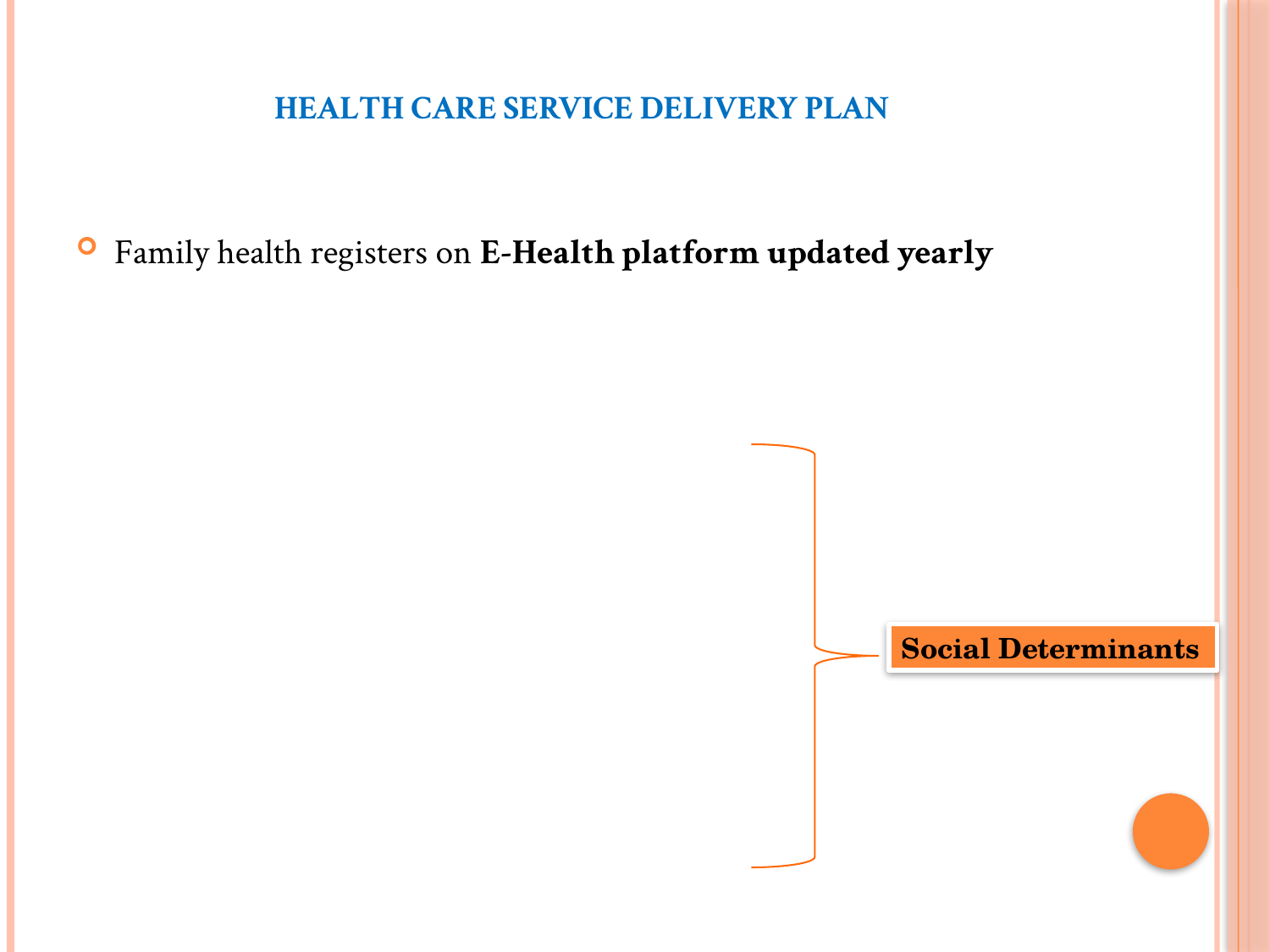

# Health Care Service Delivery Plan
Family health registers on E-Health platform updated yearly

Family Health Register

Social Determinants